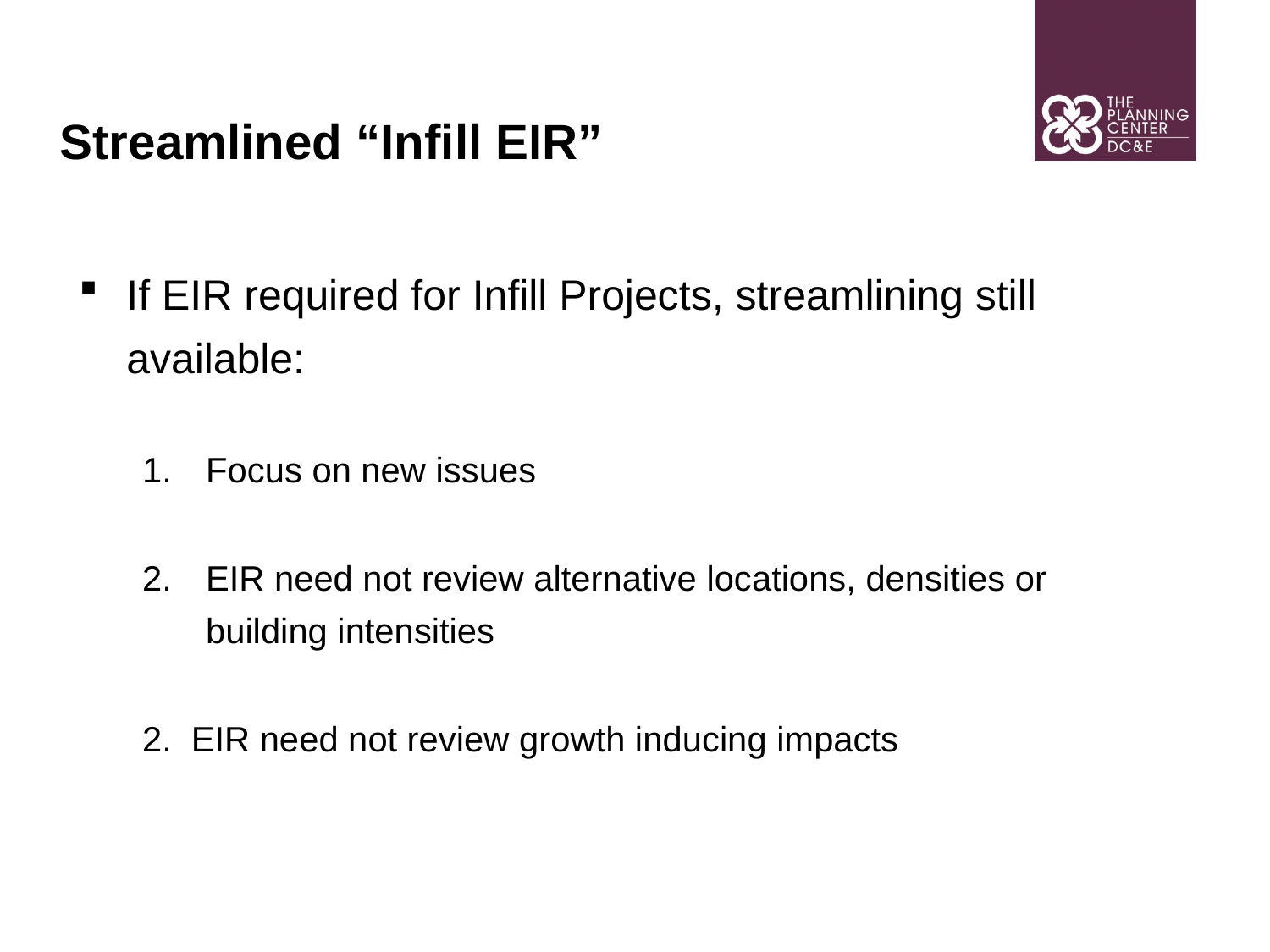

Streamlined “Infill EIR”
If EIR required for Infill Projects, streamlining still available:

Focus on new issues

EIR need not review alternative locations, densities or building intensities

2.  EIR need not review growth inducing impacts